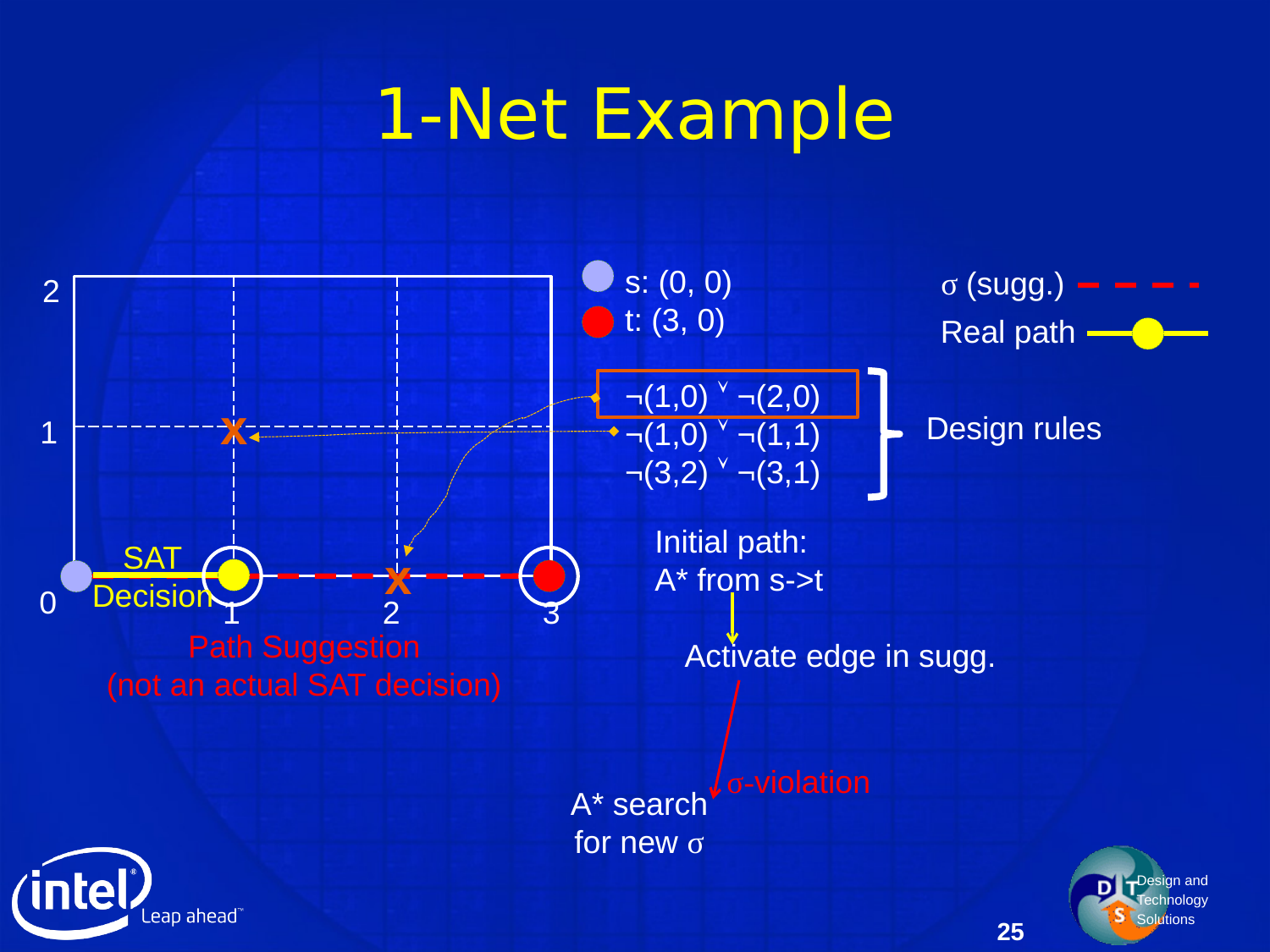

# 1-Net Example
s: (0, 0)
t: (3, 0)

¬(1,0) ∨ ¬(2,0)
¬(1,0) ∨ ¬(1,1)
¬(3,2) ∨ ¬(3,1)

σ (sugg.)

2

1
0
1
2
3
Real path

x

Design rules

Initial path:
A* from s->t
SAT
Decision
x

Path Suggestion
(not an actual SAT decision)
Activate edge in sugg.
σ-violation
A* search
for new σ